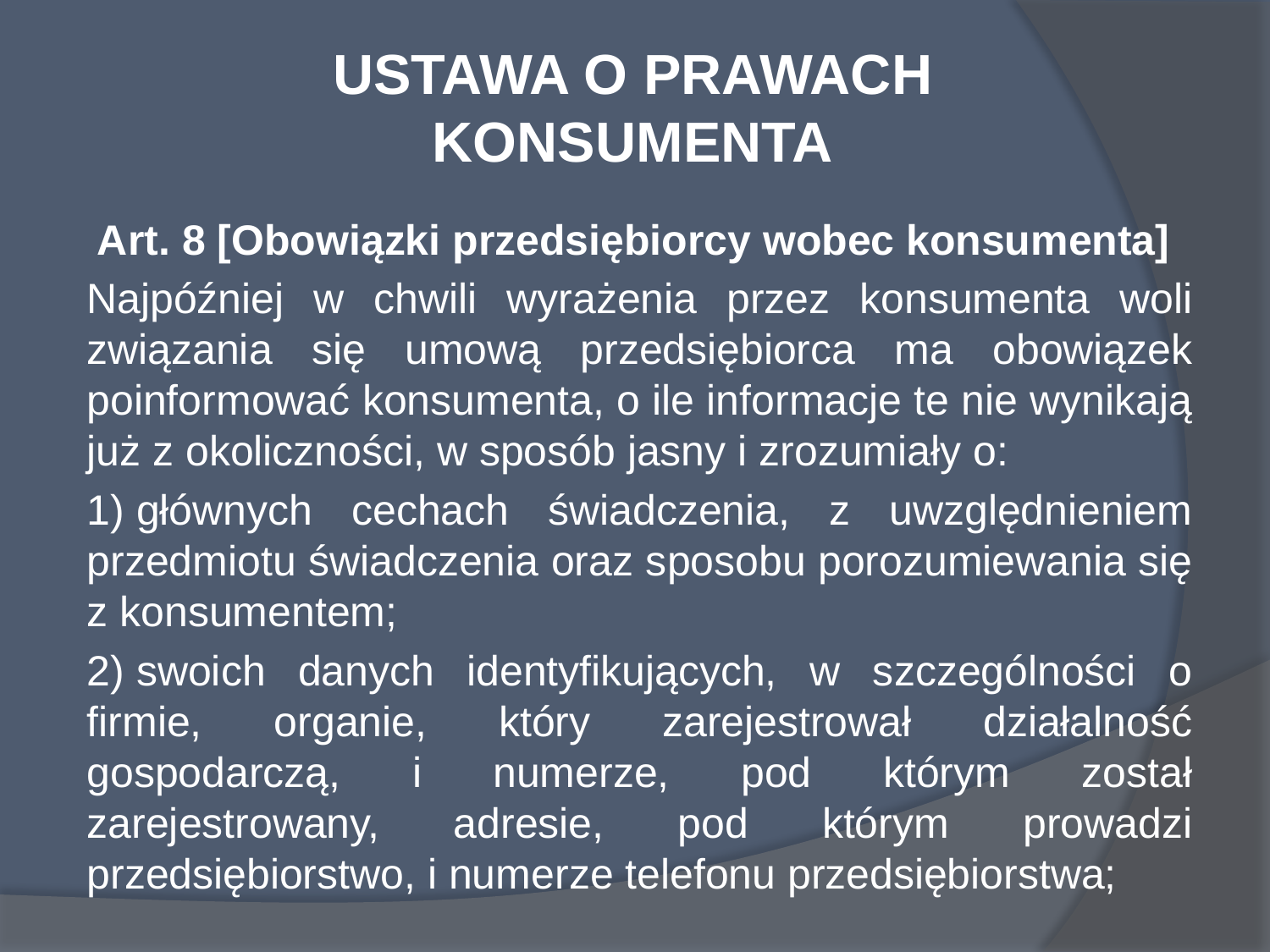

# USTAWA O PRAWACH KONSUMENTA
Art. 8 [Obowiązki przedsiębiorcy wobec konsumenta]
Najpóźniej w chwili wyrażenia przez konsumenta woli związania się umową przedsiębiorca ma obowiązek poinformować konsumenta, o ile informacje te nie wynikają już z okoliczności, w sposób jasny i zrozumiały o:
1) głównych cechach świadczenia, z uwzględnieniem przedmiotu świadczenia oraz sposobu porozumiewania się z konsumentem;
2) swoich danych identyfikujących, w szczególności o firmie, organie, który zarejestrował działalność gospodarczą, i numerze, pod którym został zarejestrowany, adresie, pod którym prowadzi przedsiębiorstwo, i numerze telefonu przedsiębiorstwa;